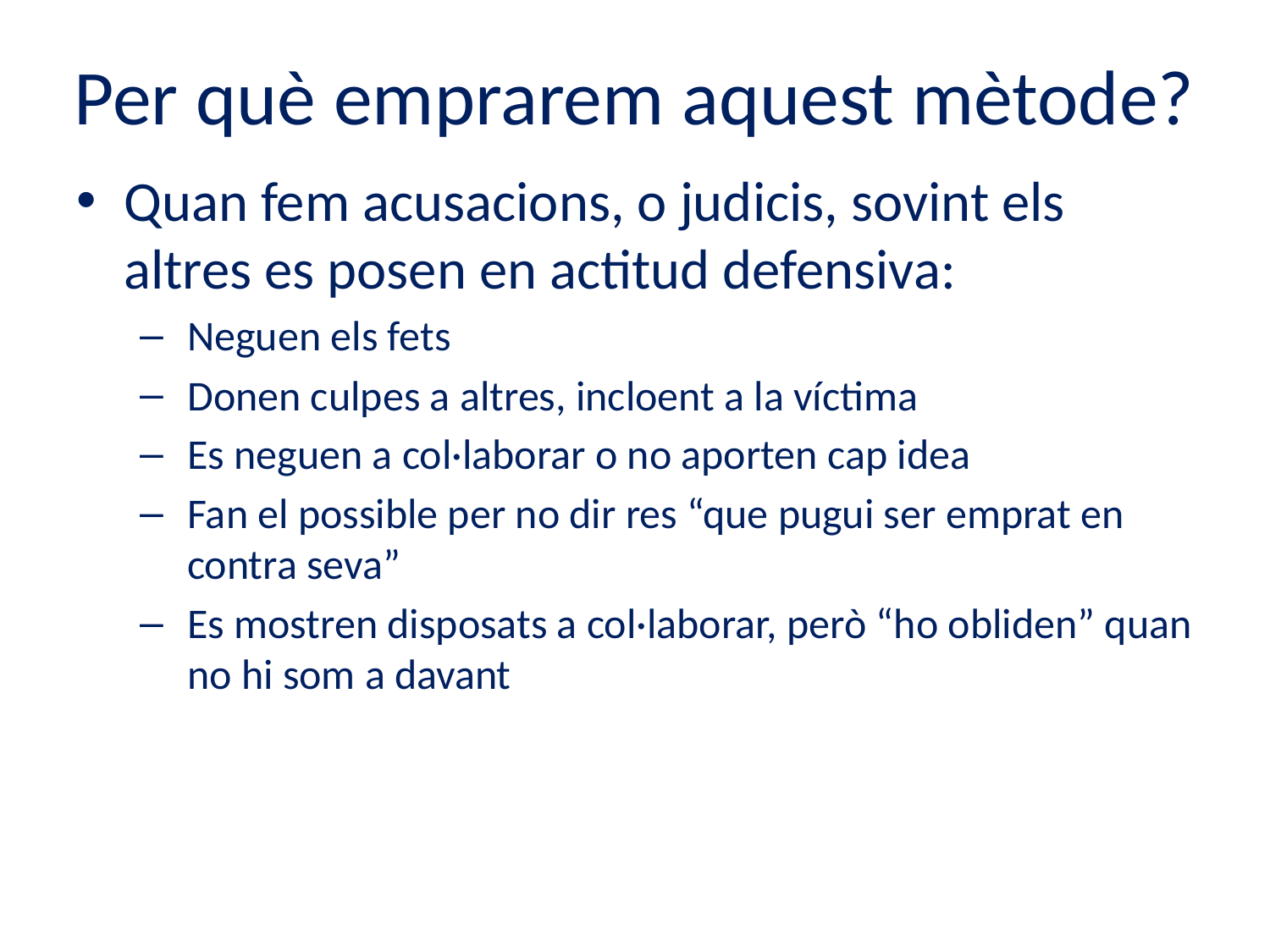

# Per què emprarem aquest mètode?
Quan fem acusacions, o judicis, sovint els altres es posen en actitud defensiva:
Neguen els fets
Donen culpes a altres, incloent a la víctima
Es neguen a col·laborar o no aporten cap idea
Fan el possible per no dir res “que pugui ser emprat en contra seva”
Es mostren disposats a col·laborar, però “ho obliden” quan no hi som a davant